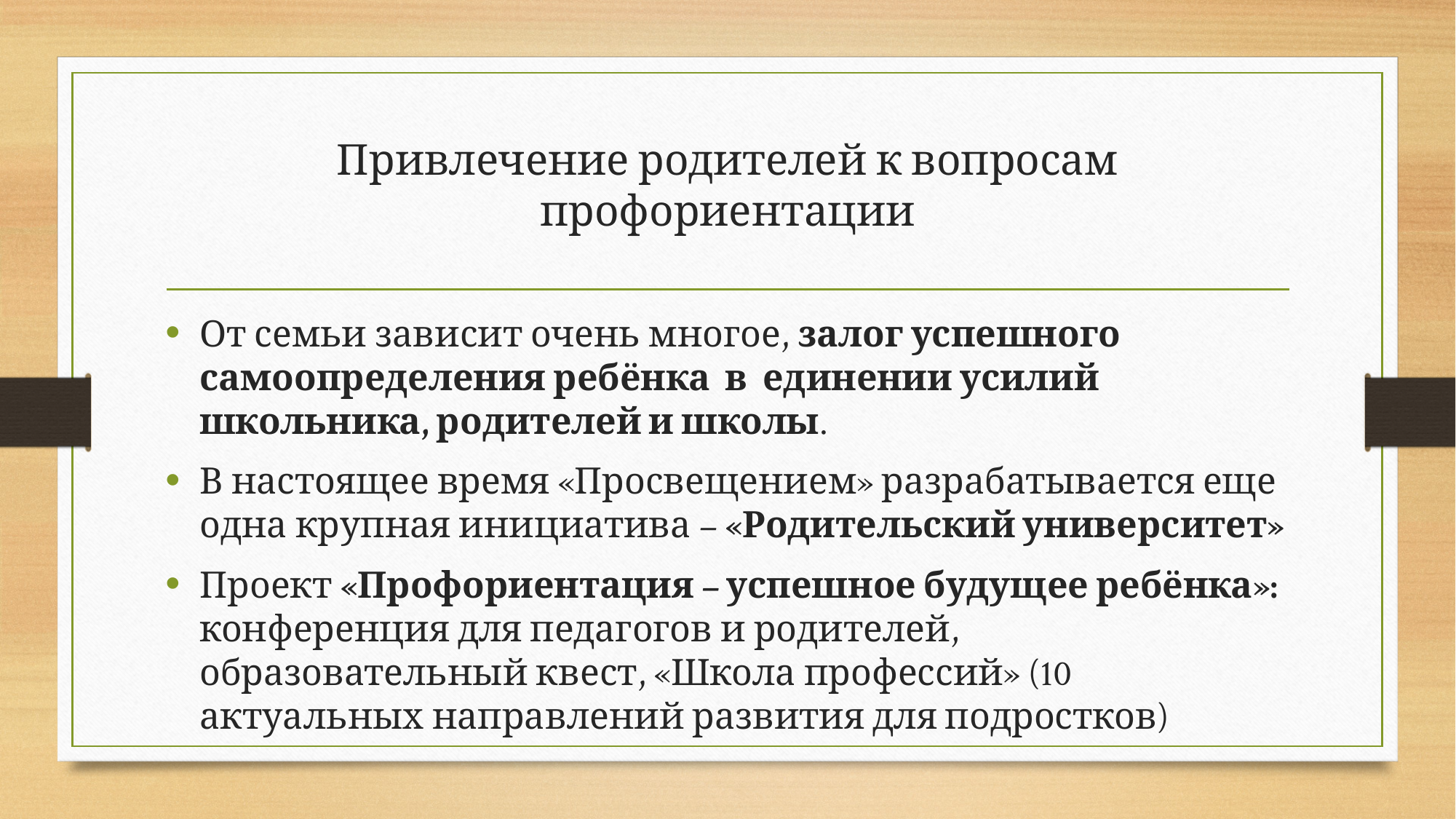

# Привлечение родителей к вопросам профориентации
От семьи зависит очень многое, залог успешного самоопределения ребёнка  в  единении усилий школьника, родителей и школы.
В настоящее время «Просвещением» разрабатывается еще одна крупная инициатива – «Родительский университет»
Проект «Профориентация – успешное будущее ребёнка»: конференция для педагогов и родителей, образовательный квест, «Школа профессий» (10 актуальных направлений развития для подростков)